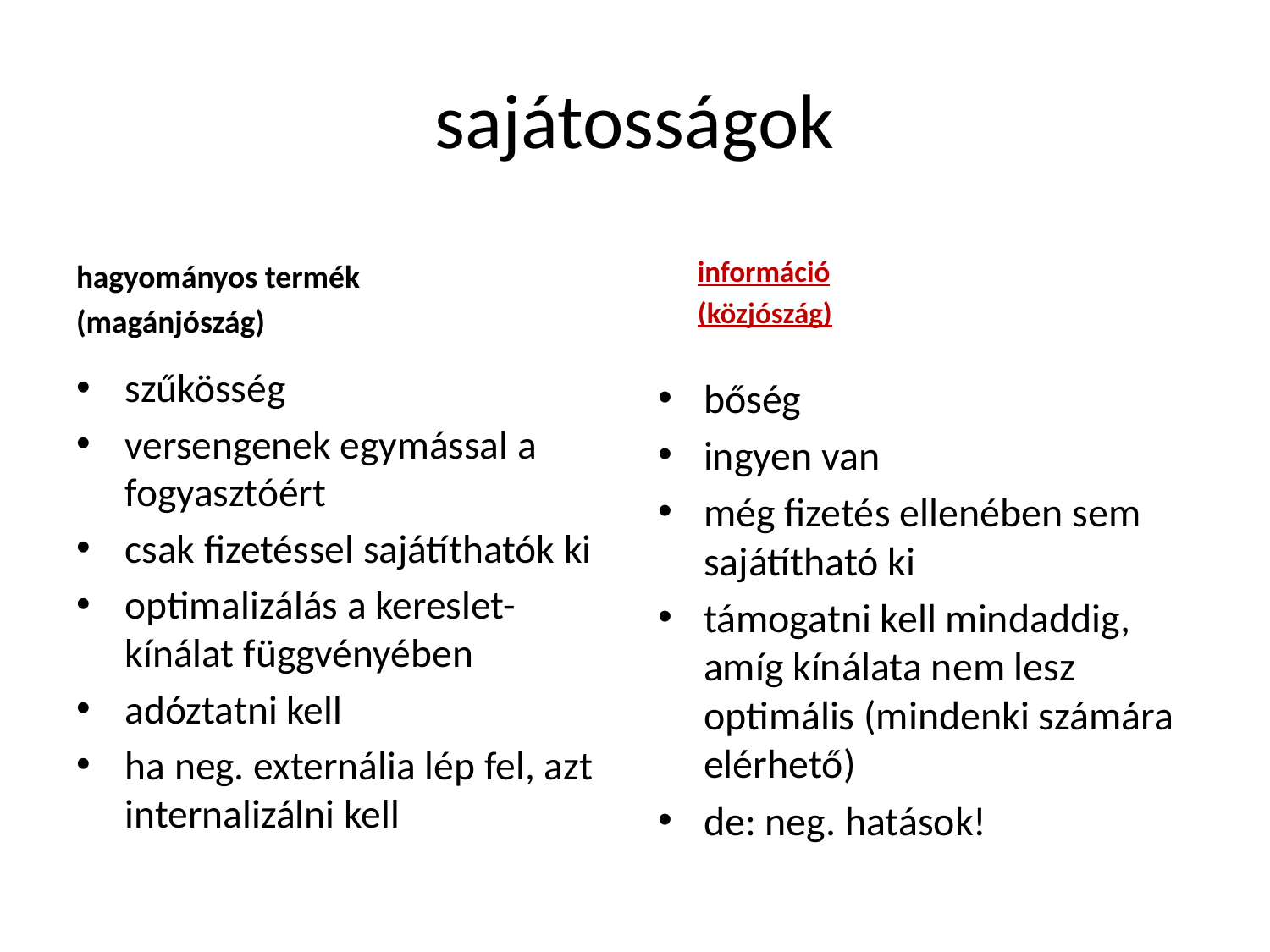

# sajátosságok

hagyományos termék
(magánjószág)

információ
(közjószág)

szűkösség
versengenek egymással a fogyasztóért
csak fizetéssel sajátíthatók ki
optimalizálás a kereslet-kínálat függvényében
adóztatni kell
ha neg. externália lép fel, azt internalizálni kell

bőség
ingyen van
még fizetés ellenében sem sajátítható ki
támogatni kell mindaddig, amíg kínálata nem lesz optimális (mindenki számára elérhető)
de: neg. hatások!